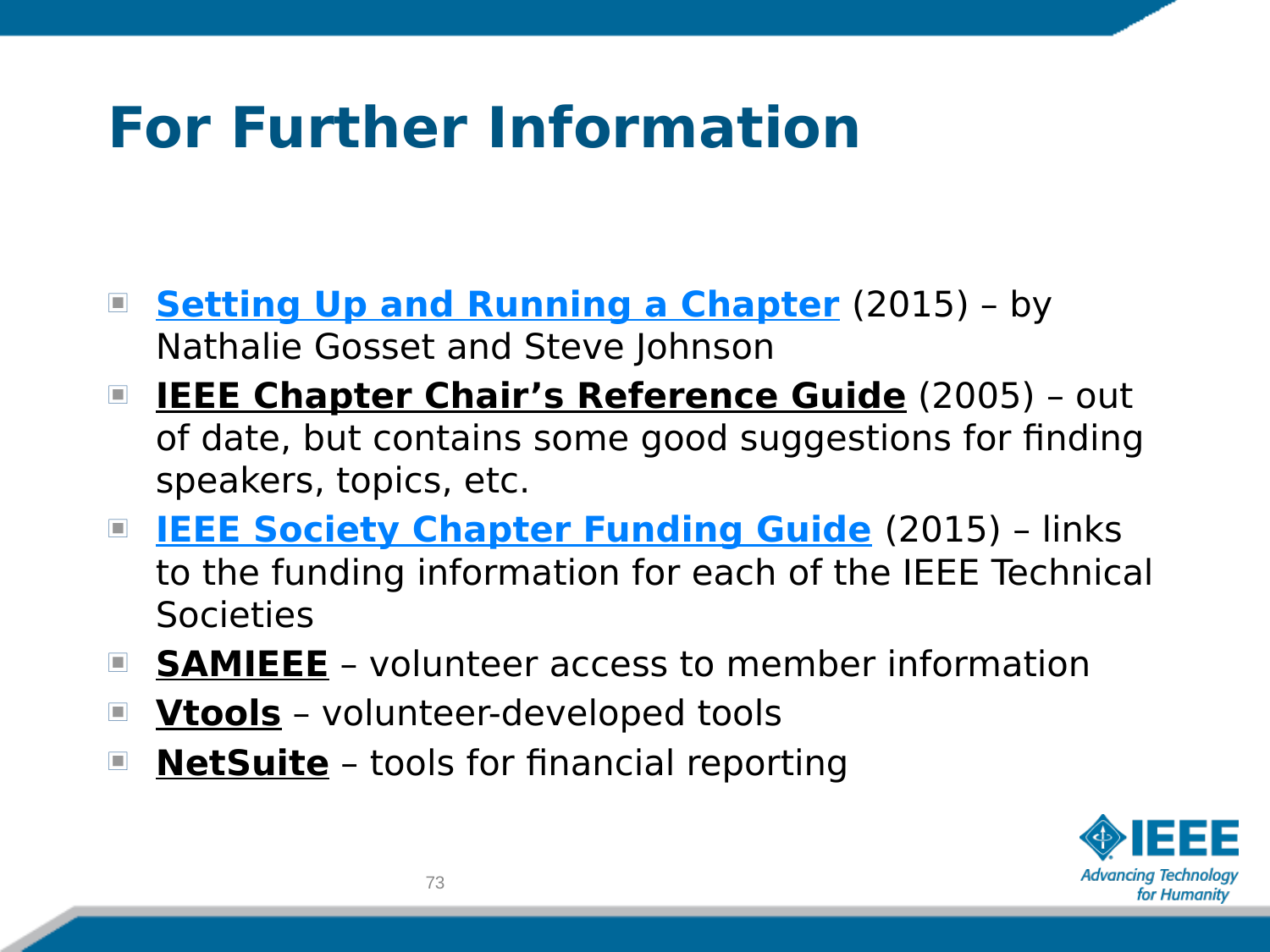

# For Further Information
Setting Up and Running a Chapter (2015) – by Nathalie Gosset and Steve Johnson
IEEE Chapter Chair’s Reference Guide (2005) – out of date, but contains some good suggestions for finding speakers, topics, etc.
IEEE Society Chapter Funding Guide (2015) – links to the funding information for each of the IEEE Technical Societies
SAMIEEE – volunteer access to member information
Vtools – volunteer-developed tools
NetSuite – tools for financial reporting
73